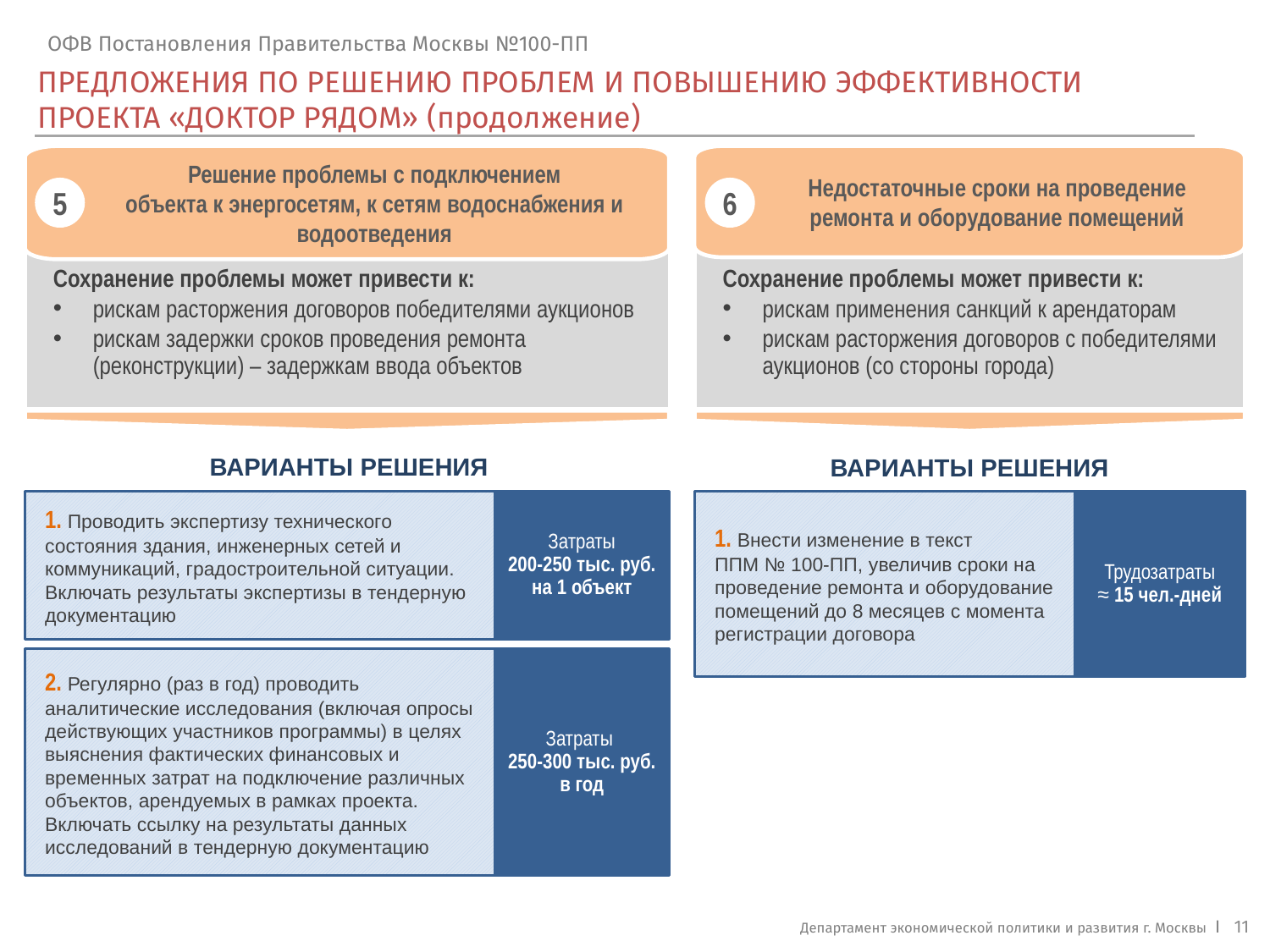

ОФВ Постановления Правительства Москвы №100-ПП
ПРЕДЛОЖЕНИЯ ПО РЕШЕНИЮ ПРОБЛЕМ И ПОВЫШЕНИЮ ЭФФЕКТИВНОСТИ
Проекта «доктор рядом» (продолжение)

Решение проблемы с подключением
объекта к энергосетям, к сетям водоснабжения и водоотведения
5
Недостаточные сроки на проведение
ремонта и оборудование помещений
6
Сохранение проблемы может привести к:
рискам расторжения договоров победителями аукционов
рискам задержки сроков проведения ремонта (реконструкции) – задержкам ввода объектов
Сохранение проблемы может привести к:
рискам применения санкций к арендаторам
рискам расторжения договоров с победителями аукционов (со стороны города)

ВАРИАНТЫ РЕШЕНИЯ
ВАРИАНТЫ РЕШЕНИЯ
1. Проводить экспертизу технического состояния здания, инженерных сетей и коммуникаций, градостроительной ситуации. Включать результаты экспертизы в тендерную документацию
Затраты
200-250 тыс. руб.
на 1 объект
1. Внести изменение в текст
ППМ № 100-ПП, увеличив сроки на проведение ремонта и оборудование помещений до 8 месяцев с момента регистрации договора
Трудозатраты
≈ 15 чел.-дней
2. Регулярно (раз в год) проводить аналитические исследования (включая опросы действующих участников программы) в целях выяснения фактических финансовых и временных затрат на подключение различных объектов, арендуемых в рамках проекта. Включать ссылку на результаты данных исследований в тендерную документацию
Затраты
250-300 тыс. руб. в год
Департамент экономической политики и развития г. Москвы  I   11